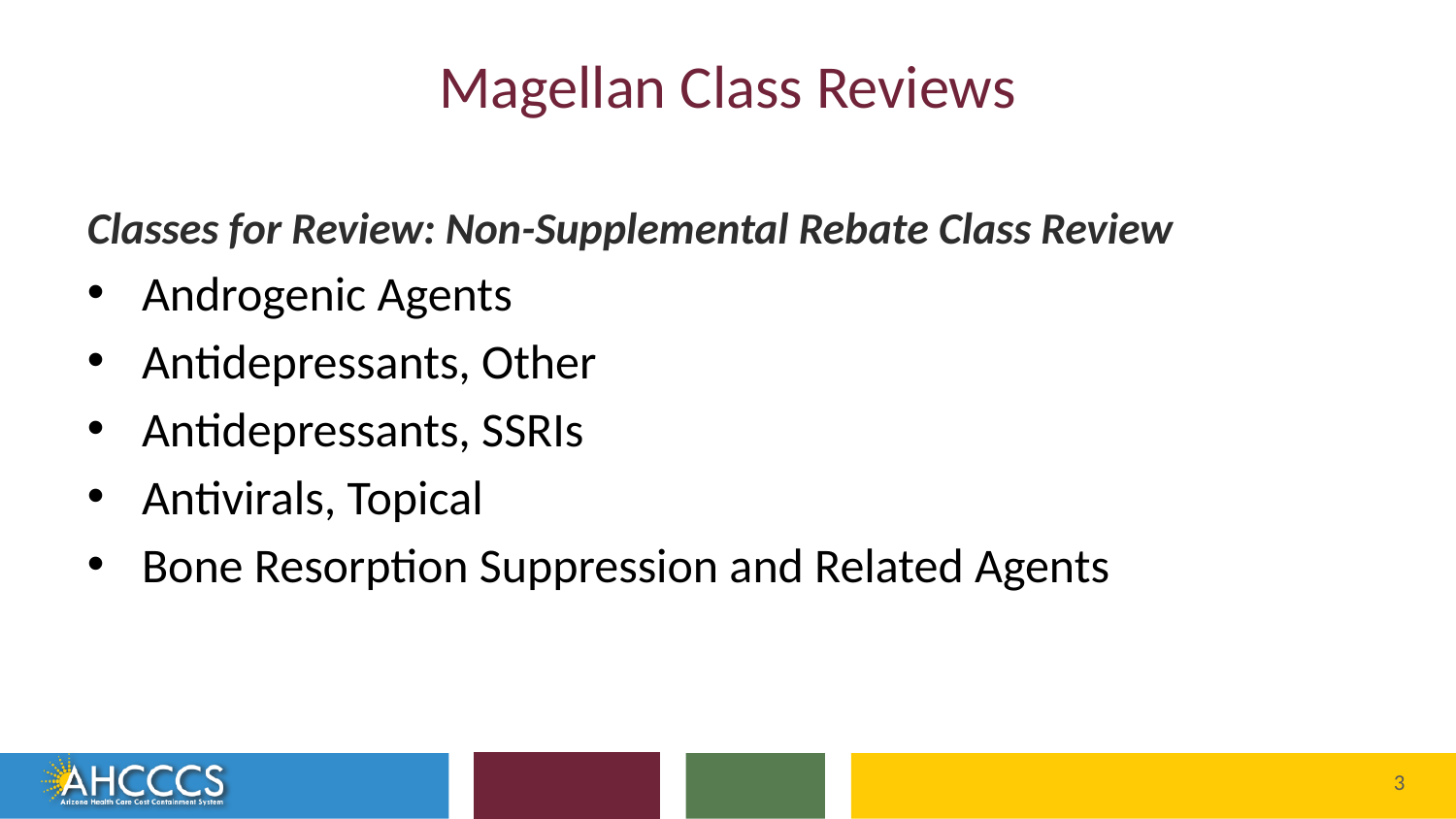

# Magellan Class Reviews
Classes for Review: Non-Supplemental Rebate Class Review
Androgenic Agents
Antidepressants, Other
Antidepressants, SSRIs
Antivirals, Topical
Bone Resorption Suppression and Related Agents

Reaching across Arizona to provide comprehensive
quality health care for those in need
3